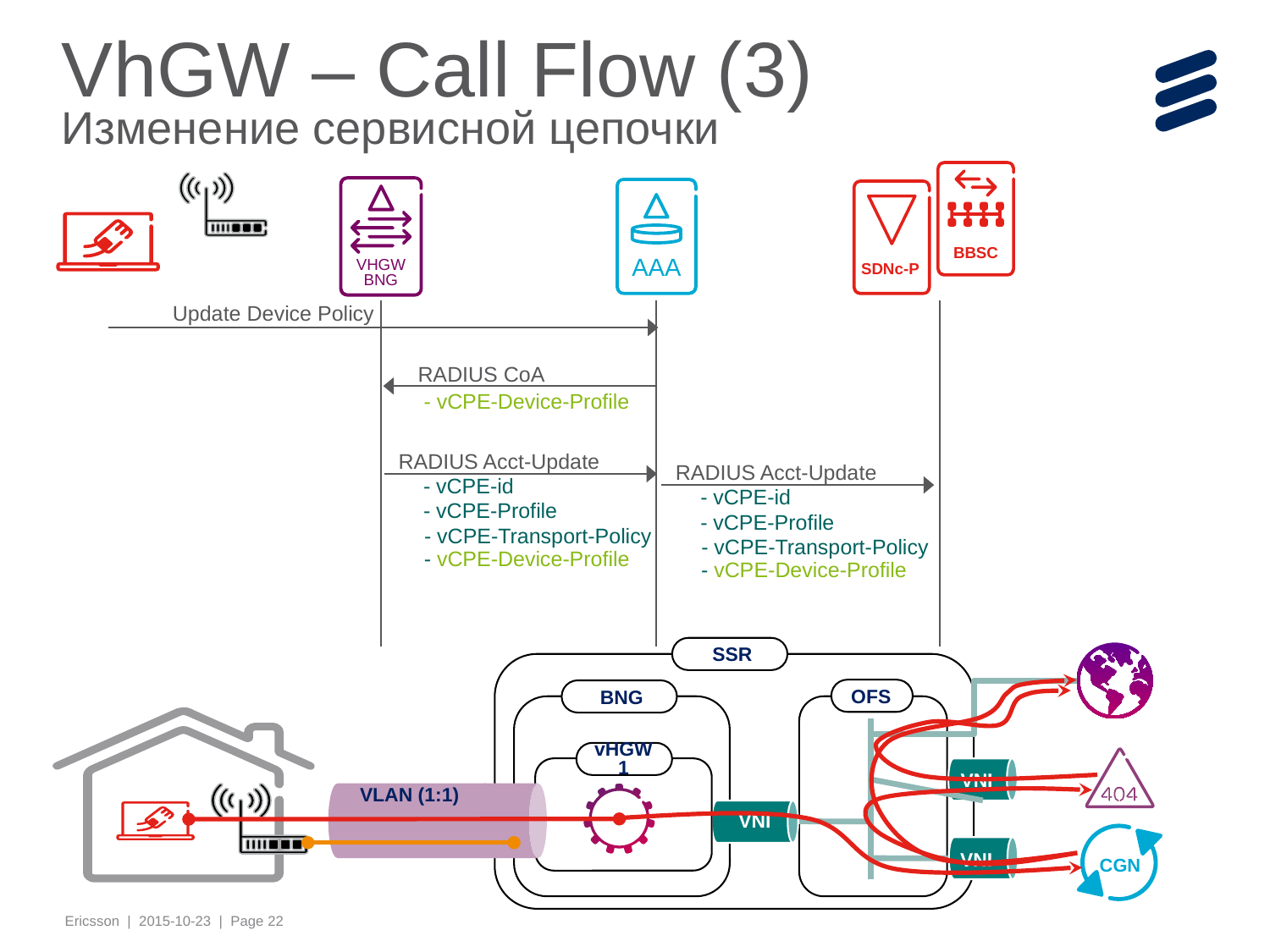

VhGW – Call Flow (3)
Изменение сервисной цепочки

BBSC

VHGW
BNG

AAA

SDNc-P

Update Device Policy
RADIUS CoA
- vCPE-Device-Profile
RADIUS Acct-Update
RADIUS Acct-Update
- vCPE-id
- vCPE-id
- vCPE-Profile
- vCPE-Profile
- vCPE-Transport-Policy
- vCPE-Transport-Policy
- vCPE-Device-Profile
- vCPE-Device-Profile

SSR

OFS
BNG

vHGW1

VNI

VLAN (1:1)

VNI

VNI
CGN